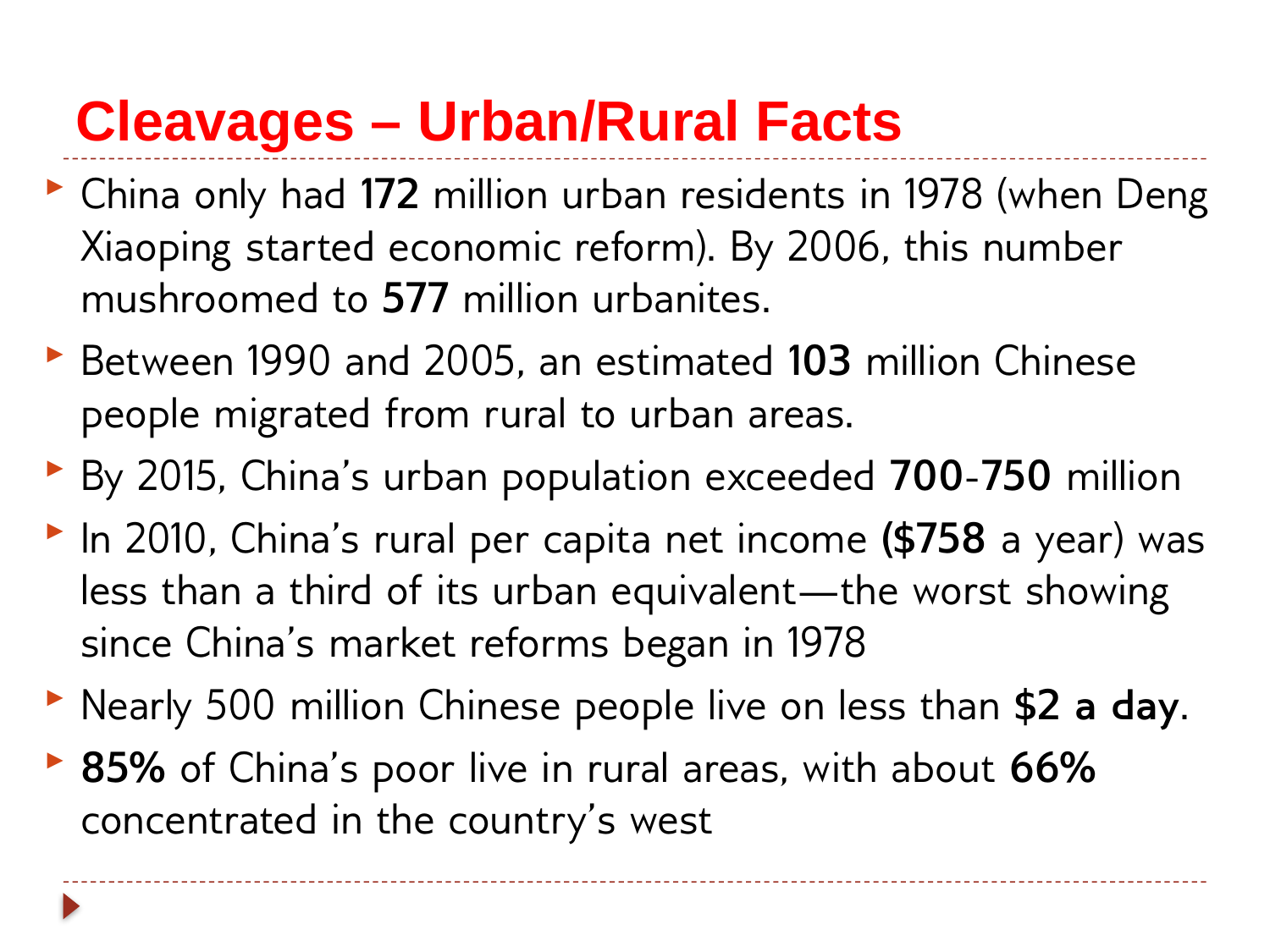

# Cleavages – Urban/Rural Facts
China only had 172 million urban residents in 1978 (when Deng Xiaoping started economic reform). By 2006, this number mushroomed to 577 million urbanites.
Between 1990 and 2005, an estimated 103 million Chinese people migrated from rural to urban areas.
By 2015, China’s urban population exceeded 700-750 million
In 2010, China’s rural per capita net income ($758 a year) was less than a third of its urban equivalent—the worst showing since China’s market reforms began in 1978
Nearly 500 million Chinese people live on less than $2 a day.
85% of China’s poor live in rural areas, with about 66% concentrated in the country’s west